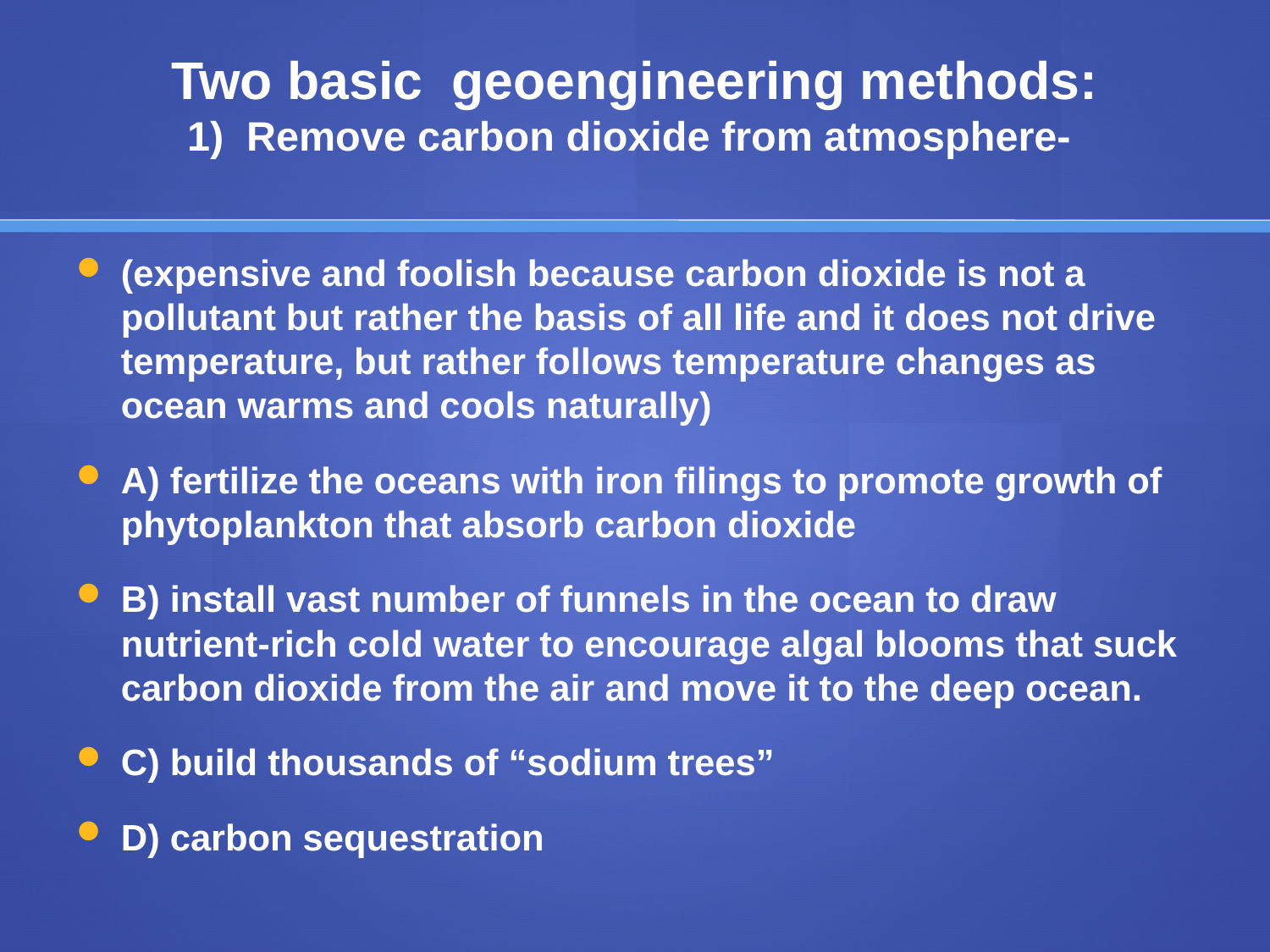

# Two basic  geoengineering methods: 1)  Remove carbon dioxide from atmosphere-
(expensive and foolish because carbon dioxide is not a pollutant but rather the basis of all life and it does not drive temperature, but rather follows temperature changes as ocean warms and cools naturally)
A) fertilize the oceans with iron filings to promote growth of phytoplankton that absorb carbon dioxide
B) install vast number of funnels in the ocean to draw nutrient-rich cold water to encourage algal blooms that suck carbon dioxide from the air and move it to the deep ocean.
C) build thousands of “sodium trees”
D) carbon sequestration